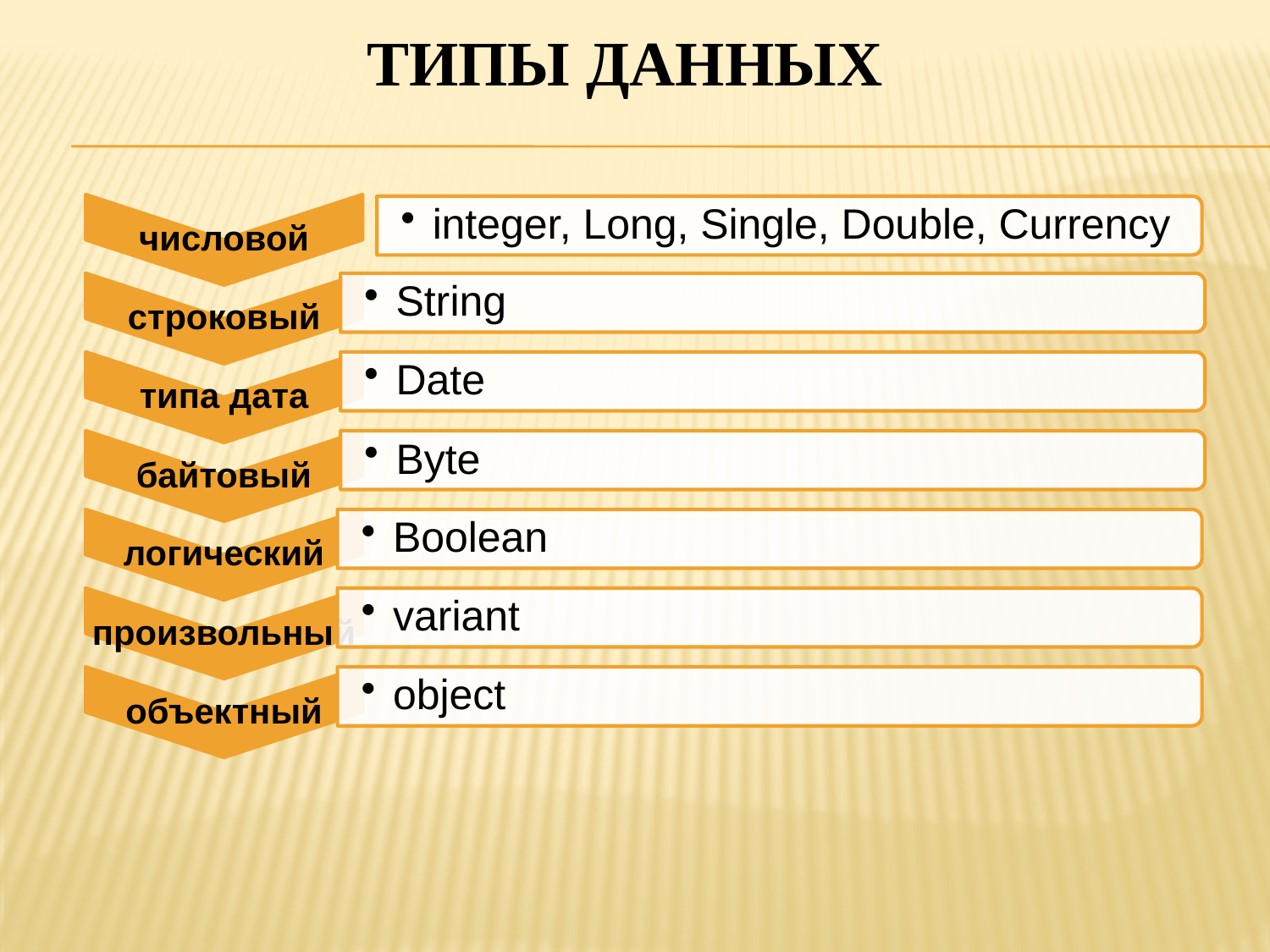

ТИПЫ ДАННЫХ
числовой
integer, Long, Single, Double, Currency
строковый
String
типа дата
Date
байтовый
Byte
логический
Boolean
произвольный
variant
объектный
object